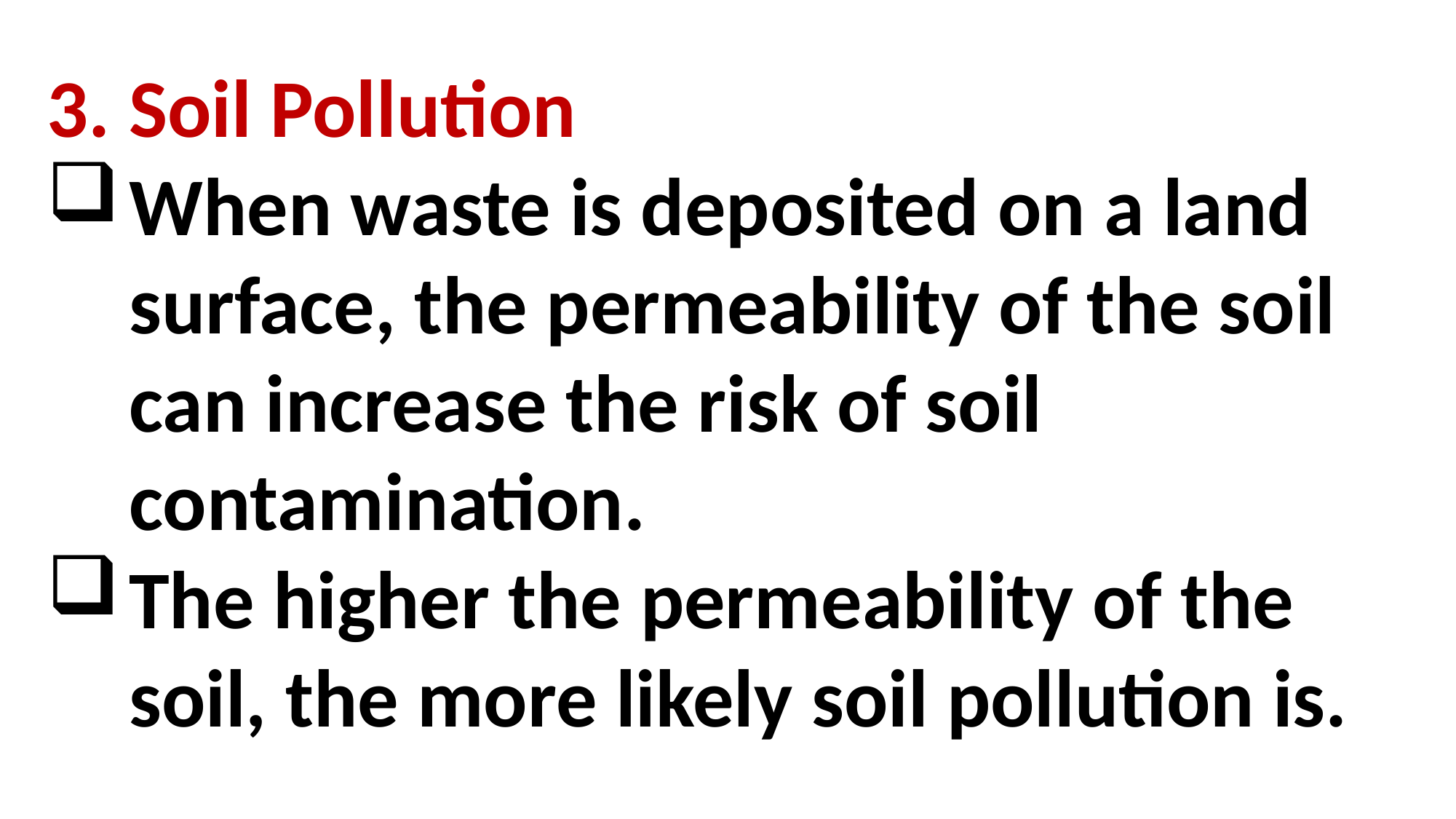

3. Soil Pollution
When waste is deposited on a land surface, the permeability of the soil can increase the risk of soil contamination.
The higher the permeability of the soil, the more likely soil pollution is.